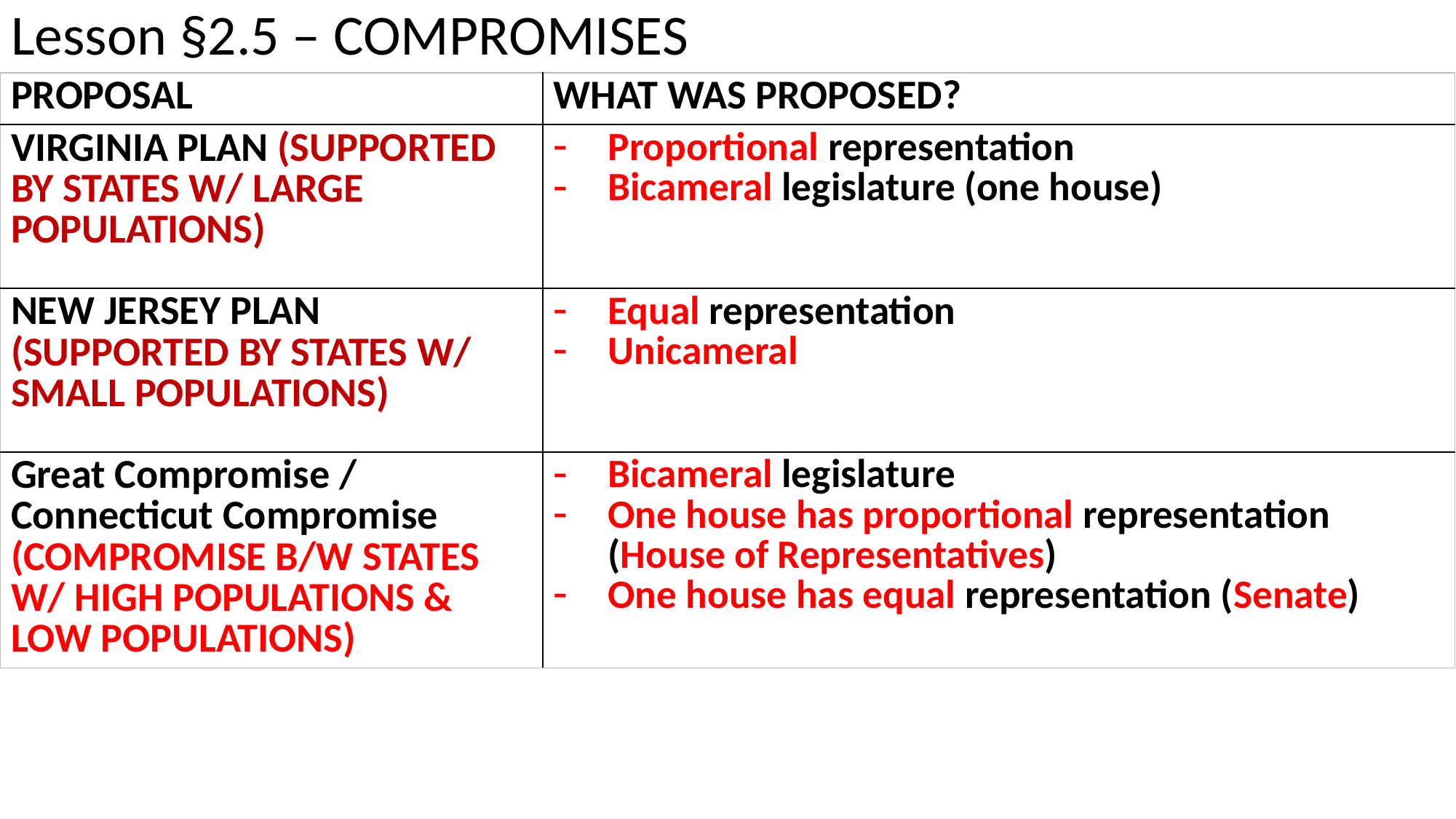

# Lesson §2.5 – COMPROMISES
| PROPOSAL | WHAT WAS PROPOSED? |
| --- | --- |
| VIRGINIA PLAN (SUPPORTED BY STATES W/ LARGE POPULATIONS) | Proportional representation Bicameral legislature (one house) |
| NEW JERSEY PLAN (SUPPORTED BY STATES W/ SMALL POPULATIONS) | Equal representation Unicameral |
| Great Compromise / Connecticut Compromise (compromise b/w states w/ high populations & low populations) | Bicameral legislature One house has proportional representation (House of Representatives) One house has equal representation (Senate) |